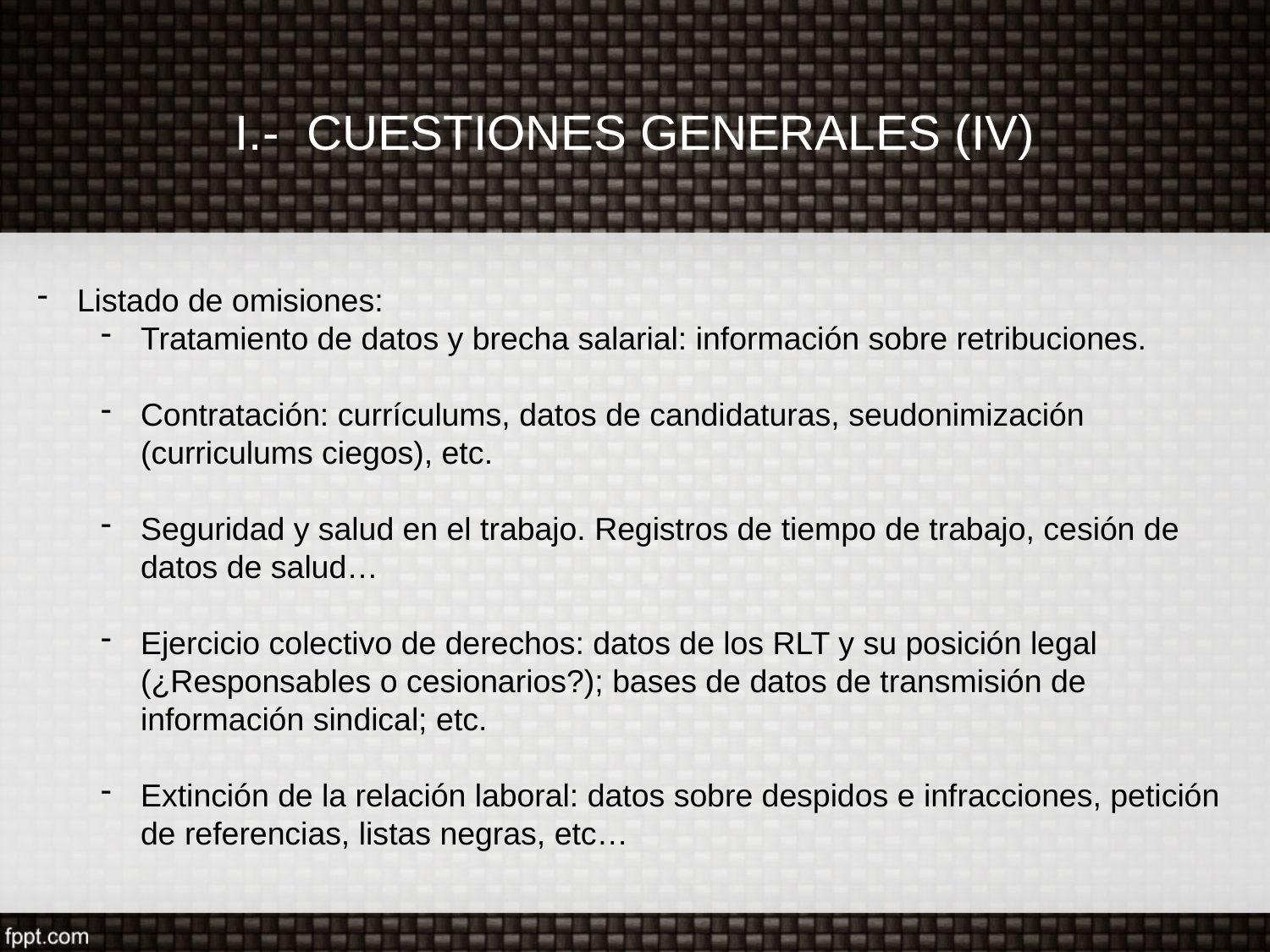

# I.-  CUESTIONES GENERALES (IV)

Listado de omisiones:
Tratamiento de datos y brecha salarial: información sobre retribuciones.

Contratación: currículums, datos de candidaturas, seudonimización (curriculums ciegos), etc.

Seguridad y salud en el trabajo. Registros de tiempo de trabajo, cesión de datos de salud…

Ejercicio colectivo de derechos: datos de los RLT y su posición legal (¿Responsables o cesionarios?); bases de datos de transmisión de información sindical; etc.

Extinción de la relación laboral: datos sobre despidos e infracciones, petición de referencias, listas negras, etc…